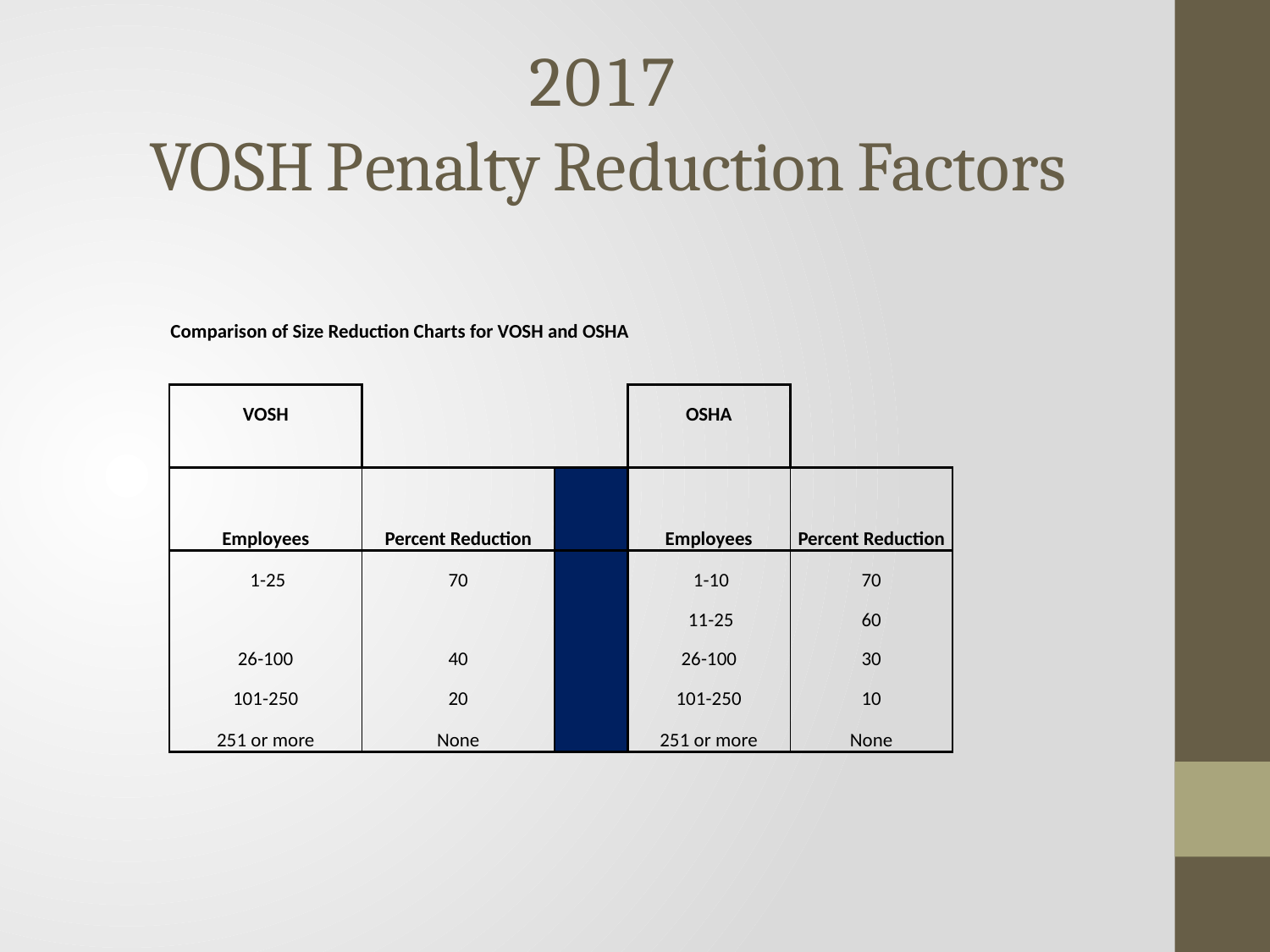

# 2017 VOSH Penalty Reduction Factors
|  |  |  |  |  |
| --- | --- | --- | --- | --- |
| Comparison of Size Reduction Charts for VOSH and OSHA |  |  |  |  |
|  |  |  |  |  |
| VOSH |  |  | OSHA |  |
|  |  |  |  |  |
| Employees | Percent Reduction |  | Employees | Percent Reduction |
| 1-25 | 70 |  | 1-10 | 70 |
|  |  |  | 11-25 | 60 |
| 26-100 | 40 |  | 26-100 | 30 |
| 101-250 | 20 |  | 101-250 | 10 |
| 251 or more | None |  | 251 or more | None |
|  |  |  |  |  |